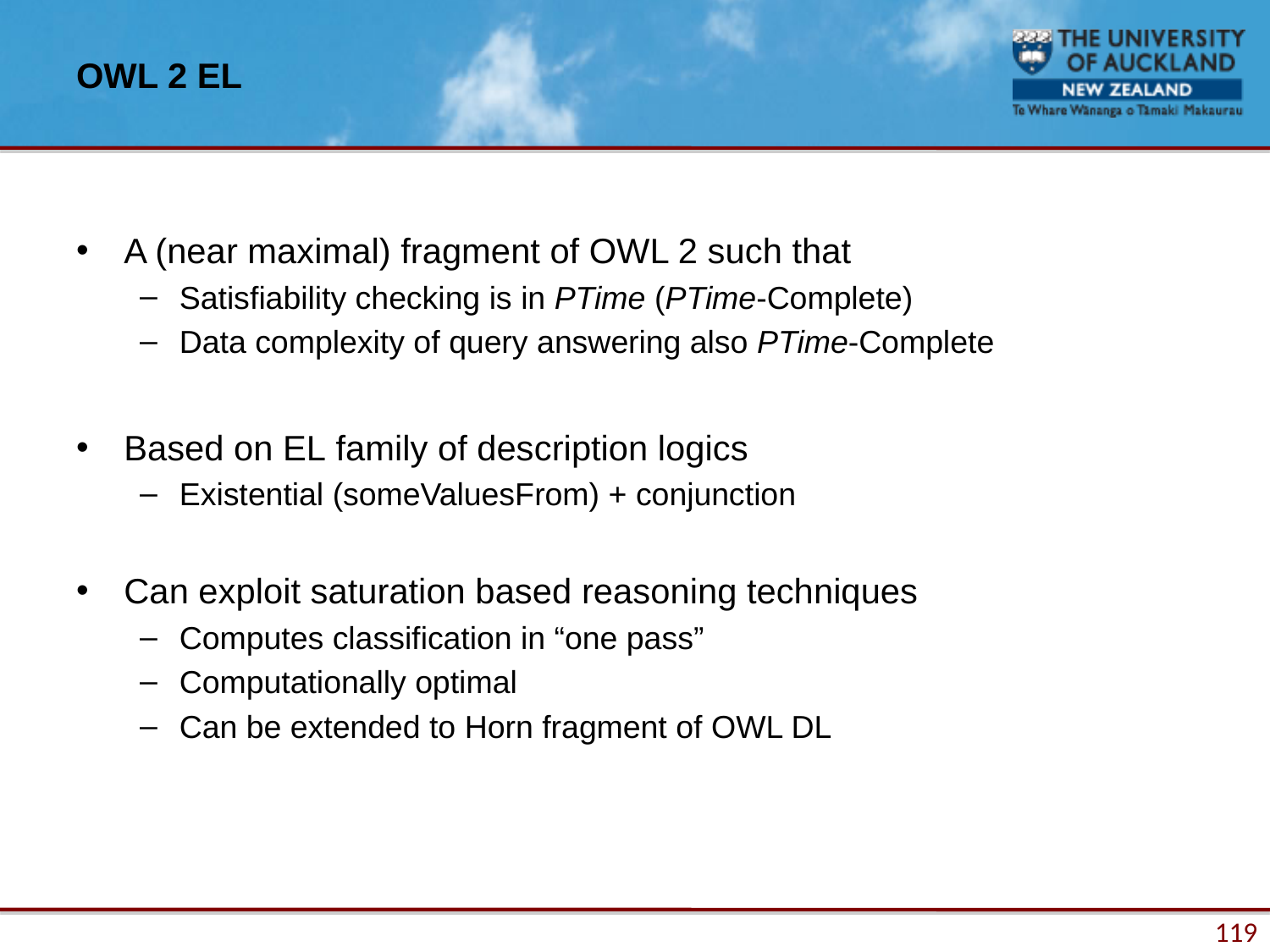

# OWL 2 EL
A (near maximal) fragment of OWL 2 such that
Satisfiability checking is in PTime (PTime-Complete)
Data complexity of query answering also PTime-Complete

Based on EL family of description logics
Existential (someValuesFrom) + conjunction

Can exploit saturation based reasoning techniques
Computes classification in “one pass”
Computationally optimal
Can be extended to Horn fragment of OWL DL